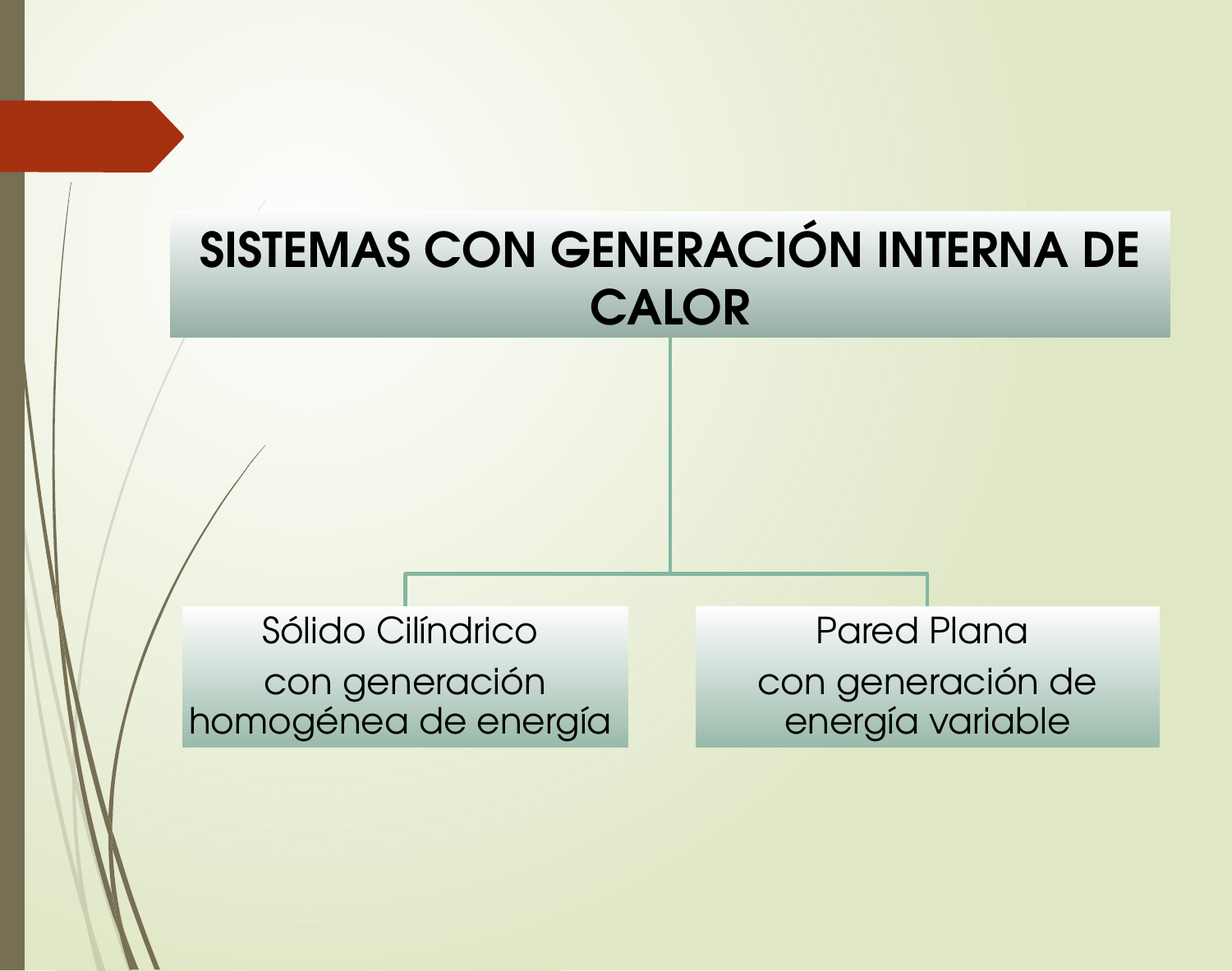

#

SISTEMAS CON GENERACIÓN INTERNA DE CALOR

Sólido Cilíndrico
con generación homogénea de energía
Pared Plana
con generación de energía variable